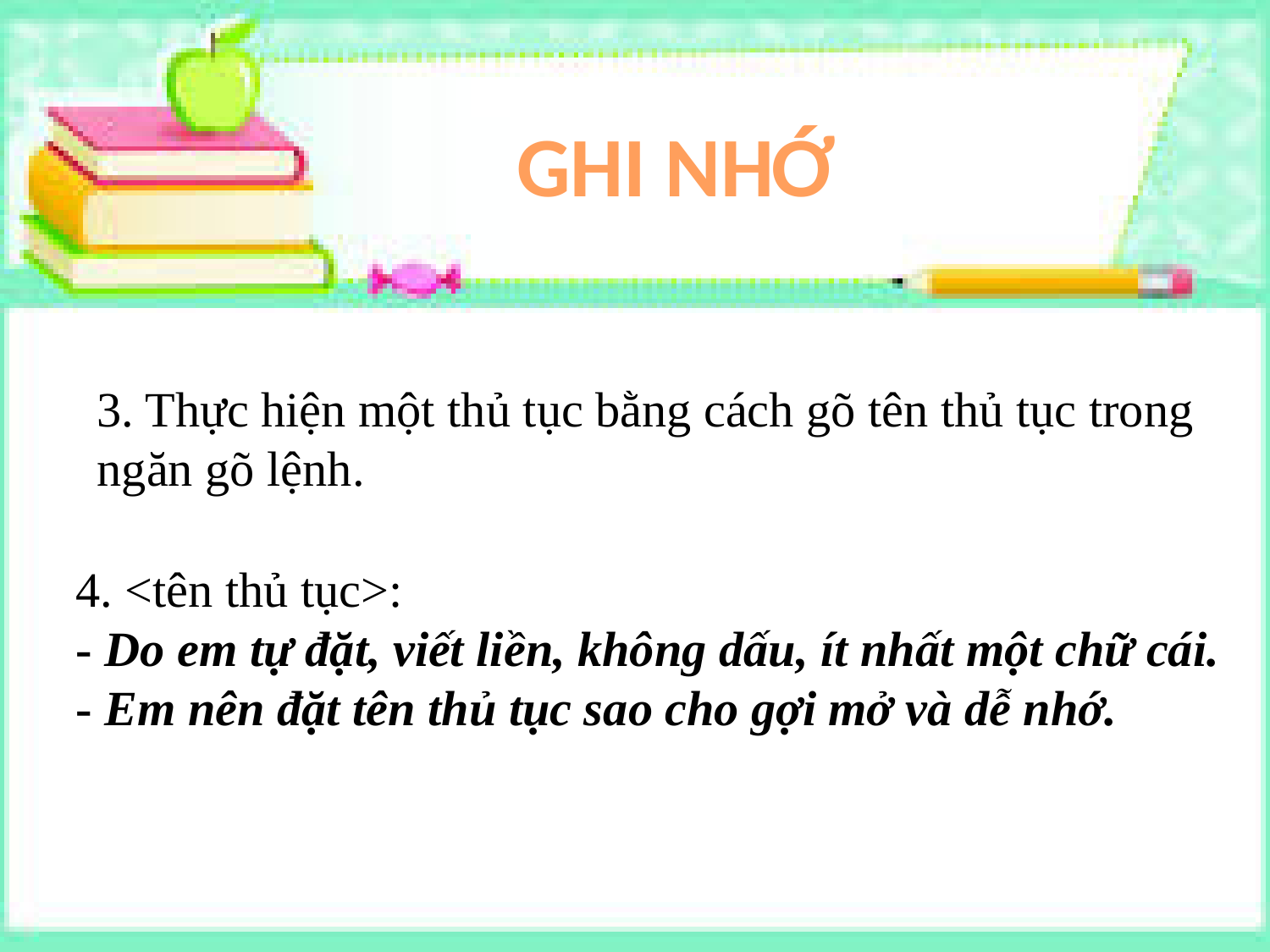

GHI NHỚ
3. Thực hiện một thủ tục bằng cách gõ tên thủ tục trong ngăn gõ lệnh.

4. <tên thủ tục>:
- Do em tự đặt, viết liền, không dấu, ít nhất một chữ cái.
- Em nên đặt tên thủ tục sao cho gợi mở và dễ nhớ.